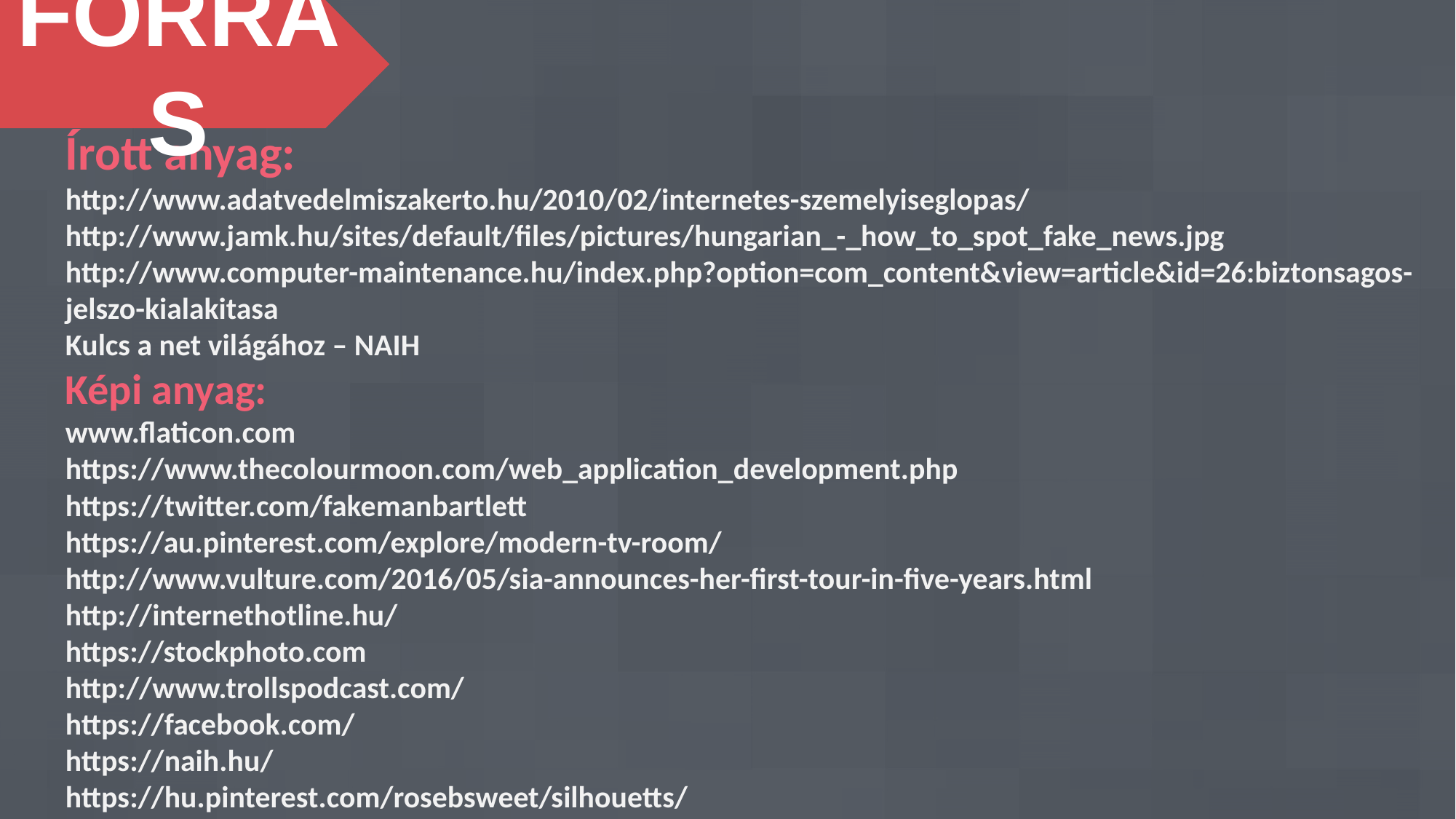

Forrás
Írott anyag:
http://www.adatvedelmiszakerto.hu/2010/02/internetes-szemelyiseglopas/
http://www.jamk.hu/sites/default/files/pictures/hungarian_-_how_to_spot_fake_news.jpg
http://www.computer-maintenance.hu/index.php?option=com_content&view=article&id=26:biztonsagos-jelszo-kialakitasa
Kulcs a net világához – NAIH
Képi anyag:
www.flaticon.com
https://www.thecolourmoon.com/web_application_development.php
https://twitter.com/fakemanbartlett
https://au.pinterest.com/explore/modern-tv-room/
http://www.vulture.com/2016/05/sia-announces-her-first-tour-in-five-years.html
http://internethotline.hu/
https://stockphoto.com
http://www.trollspodcast.com/
https://facebook.com/
https://naih.hu/
https://hu.pinterest.com/rosebsweet/silhouetts/